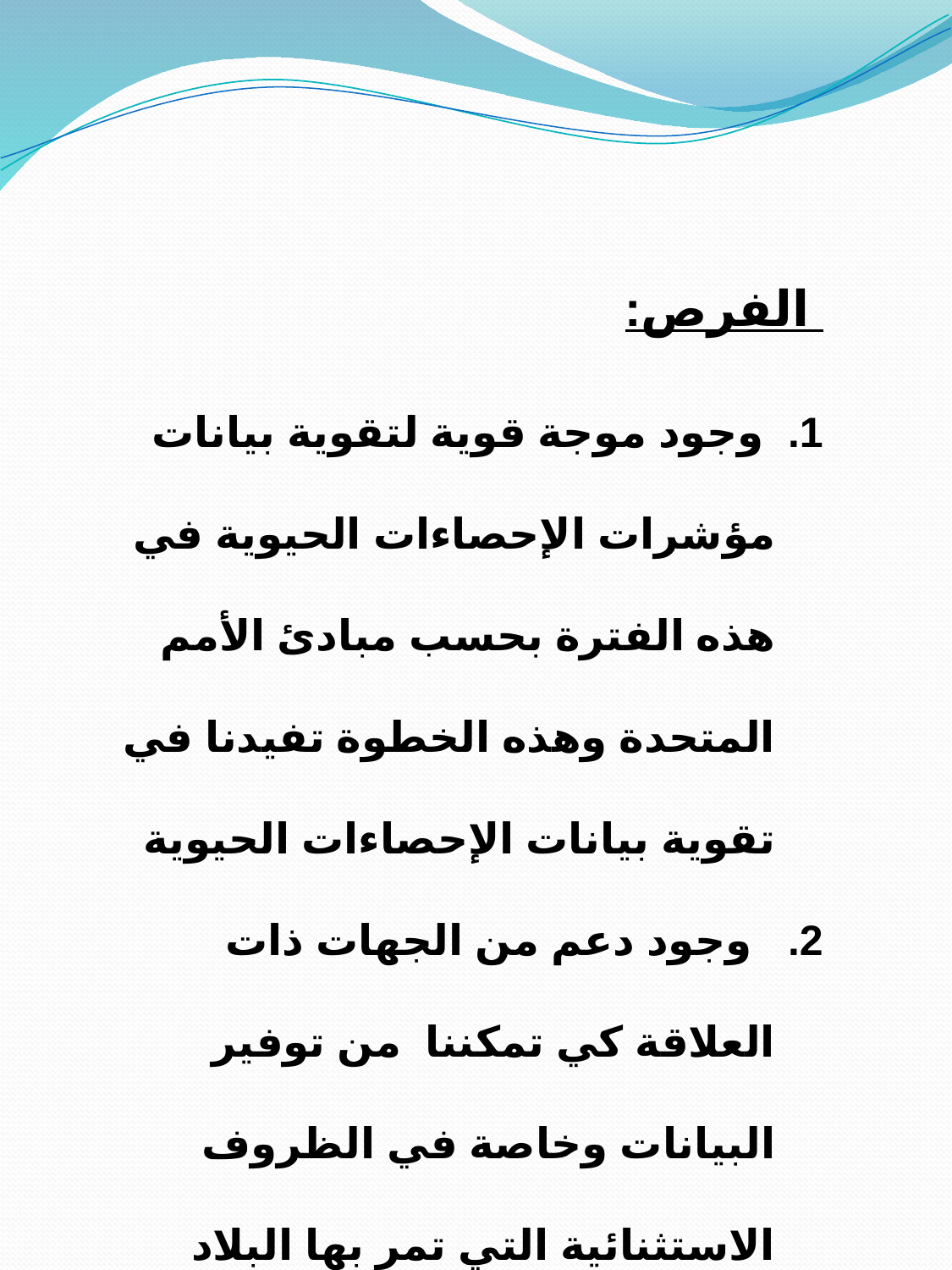

الفرص:
 وجود موجة قوية لتقوية بيانات مؤشرات الإحصاءات الحيوية في هذه الفترة بحسب مبادئ الأمم المتحدة وهذه الخطوة تفيدنا في تقوية بيانات الإحصاءات الحيوية
  وجود دعم من الجهات ذات العلاقة كي تمكننا  من توفير البيانات وخاصة في الظروف الاستثنائية التي تمر بها البلاد